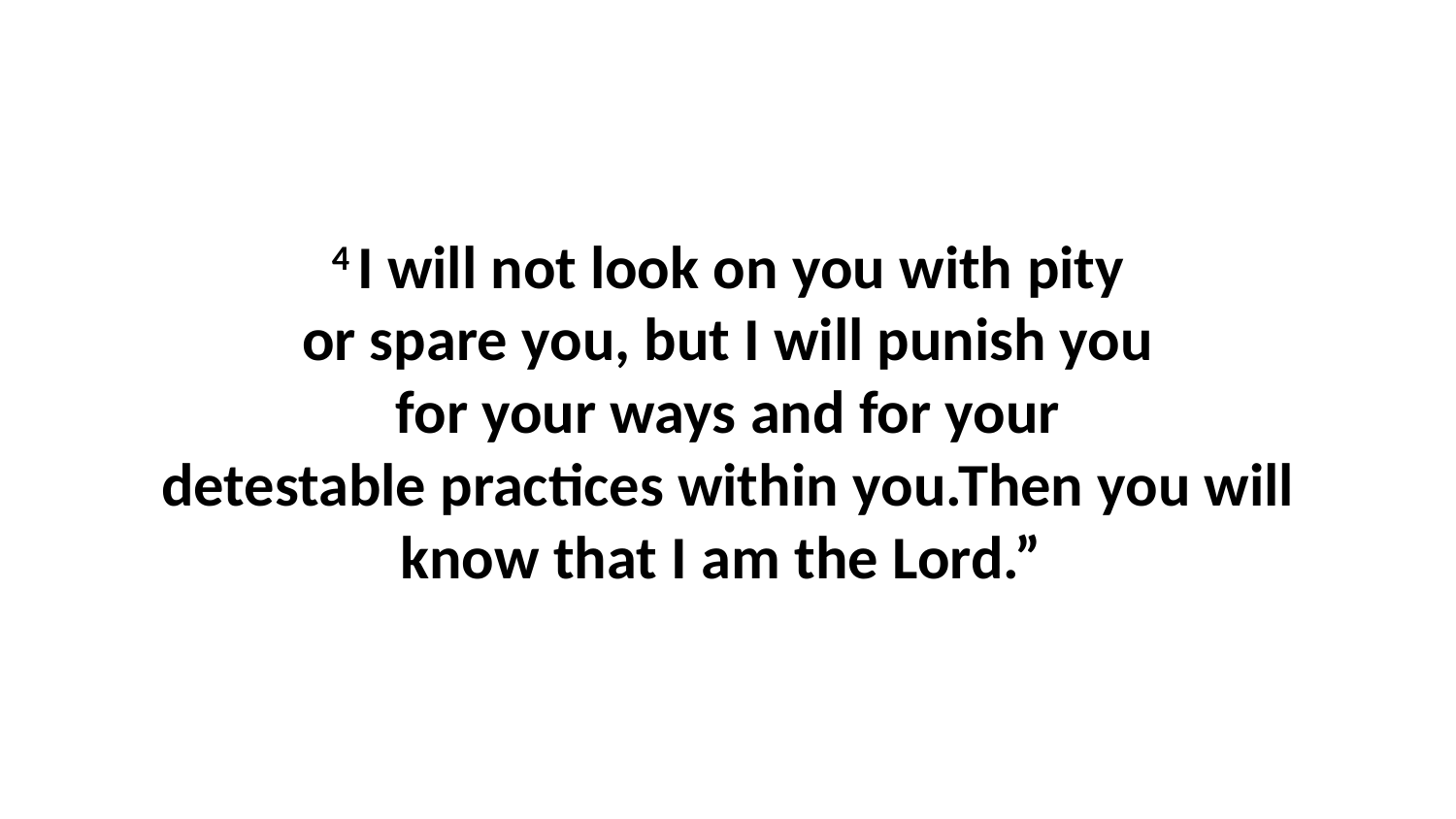

4 I will not look on you with pity or spare you, but I will punish you for your ways and for your detestable practices within you.Then you will know that I am the Lord.”